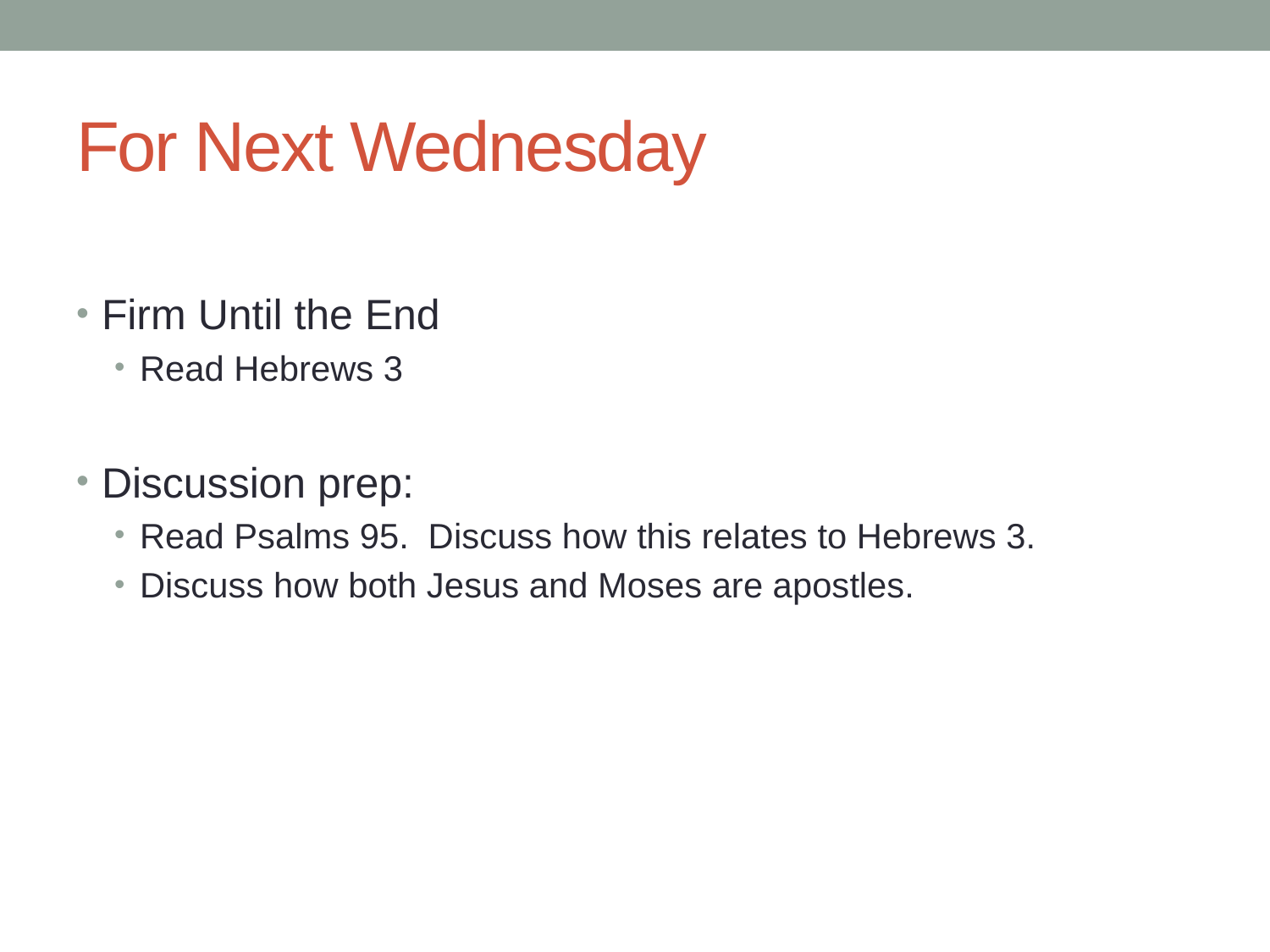

# For Next Wednesday

Firm Until the End
Read Hebrews 3

Discussion prep:
Read Psalms 95.  Discuss how this relates to Hebrews 3.
Discuss how both Jesus and Moses are apostles.